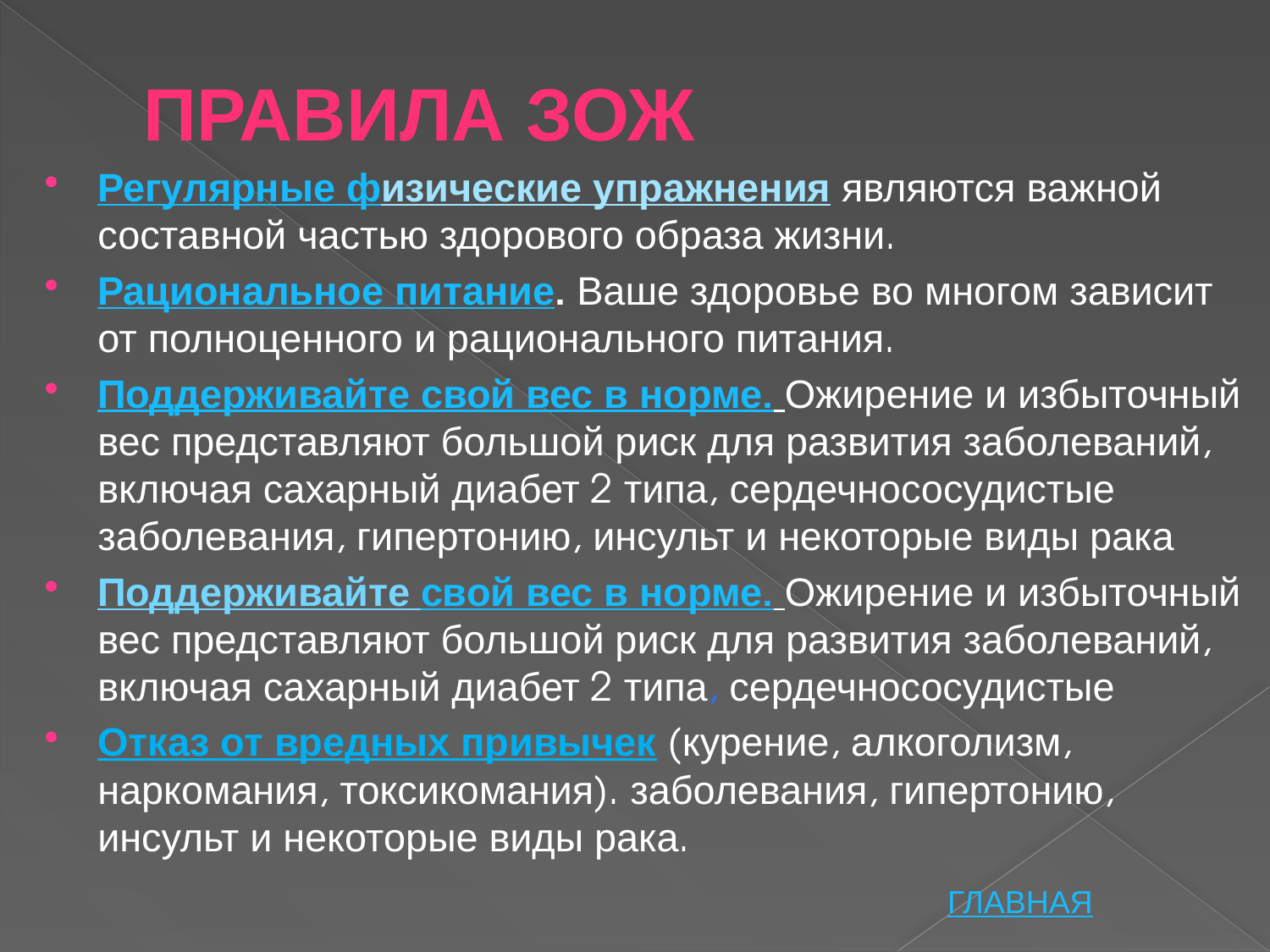

# ПРАВИЛА ЗОЖ
Регулярные физические упражнения являются важной составной частью здорового образа жизни.
Рациональное питание. Ваше здоровье во многом зависит от полноценного и рационального питания.
Поддерживайте свой вес в норме. Ожирение и избыточный вес представляют большой риск для развития заболеваний, включая сахарный диабет 2 типа, сердечнососудистые заболевания, гипертонию, инсульт и некоторые виды рака
Поддерживайте свой вес в норме. Ожирение и избыточный вес представляют большой риск для развития заболеваний, включая сахарный диабет 2 типа, сердечнососудистые
Отказ от вредных привычек (курение, алкоголизм, наркомания, токсикомания). заболевания, гипертонию, инсульт и некоторые виды рака.

ГЛАВНАЯ